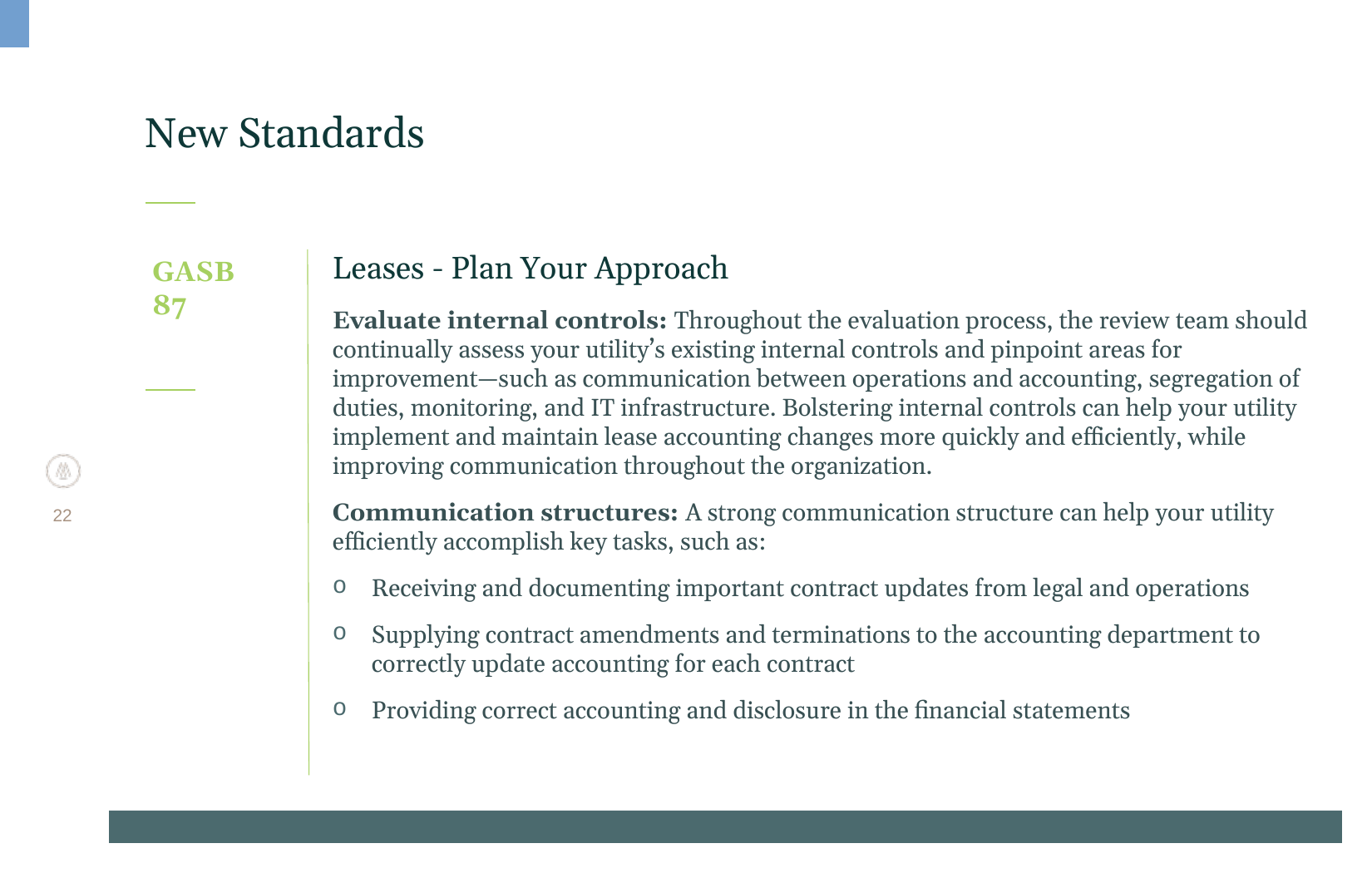

# New Standards
GASB
87
Leases - Plan Your Approach
Evaluate internal controls: Throughout the evaluation process, the review team should continually assess your utility’s existing internal controls and pinpoint areas for improvement—such as communication between operations and accounting, segregation of duties, monitoring, and IT infrastructure. Bolstering internal controls can help your utility implement and maintain lease accounting changes more quickly and efficiently, while improving communication throughout the organization.
Communication structures: A strong communication structure can help your utility efficiently accomplish key tasks, such as:
Receiving and documenting important contract updates from legal and operations
Supplying contract amendments and terminations to the accounting department to correctly update accounting for each contract
Providing correct accounting and disclosure in the financial statements

22